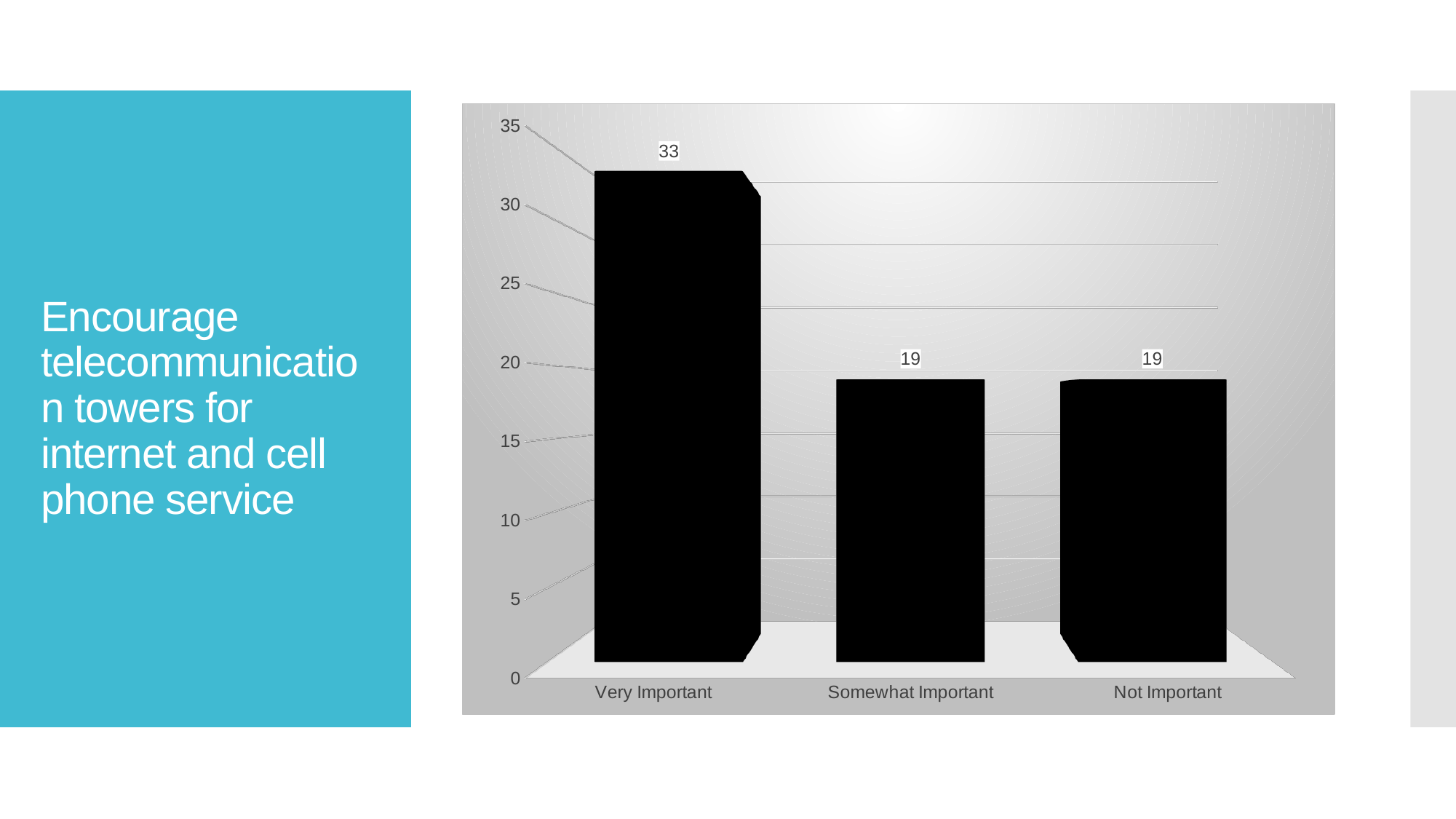

[unsupported chart]

# Encourage telecommunication towers for internet and cell phone service